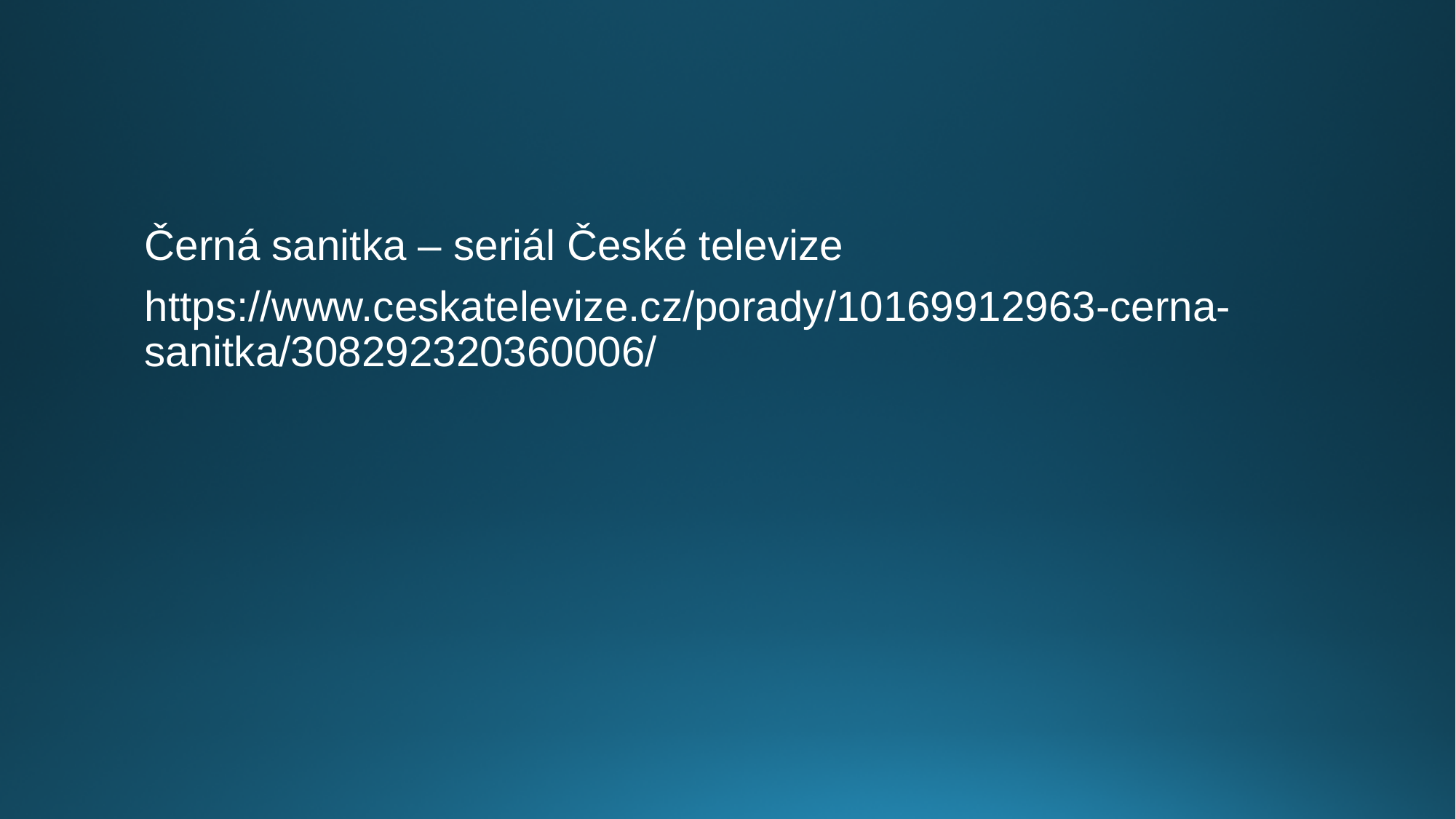

#
Černá sanitka – seriál České televize
https://www.ceskatelevize.cz/porady/10169912963-cerna-sanitka/308292320360006/